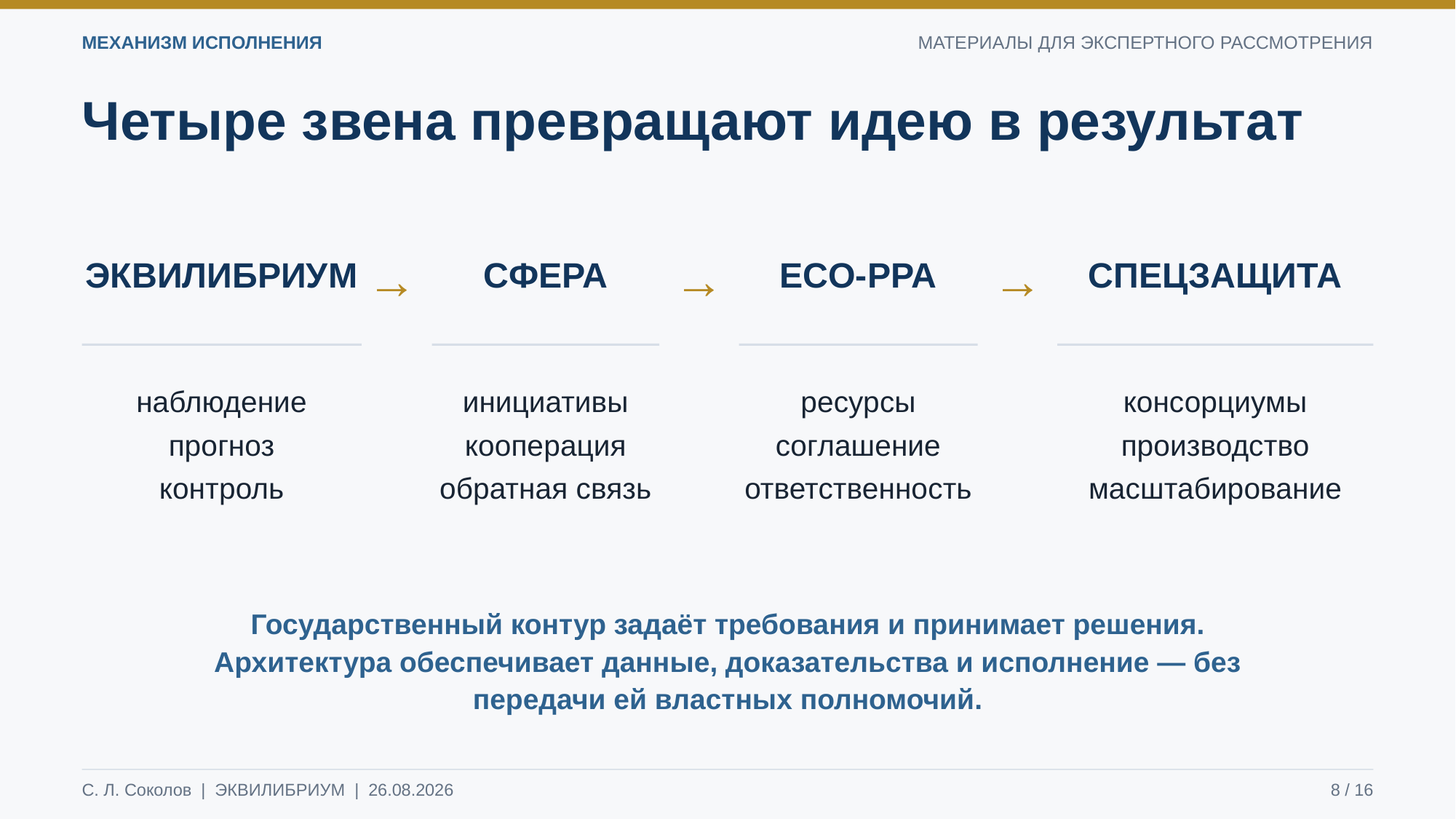

МЕХАНИЗМ ИСПОЛНЕНИЯ
МАТЕРИАЛЫ ДЛЯ ЭКСПЕРТНОГО РАССМОТРЕНИЯ
Четыре звена превращают идею в результат
→
→
→
ЭКВИЛИБРИУМ
СФЕРА
ECO-PPA
СПЕЦЗАЩИТА

наблюдение
прогноз
контроль
инициативы
кооперация
обратная связь
ресурсы
соглашение
ответственность
консорциумы
производство
масштабирование
Государственный контур задаёт требования и принимает решения. Архитектура обеспечивает данные, доказательства и исполнение — без передачи ей властных полномочий.

С. Л. Соколов  |  ЭКВИЛИБРИУМ  |  26.08.2026
8 / 16